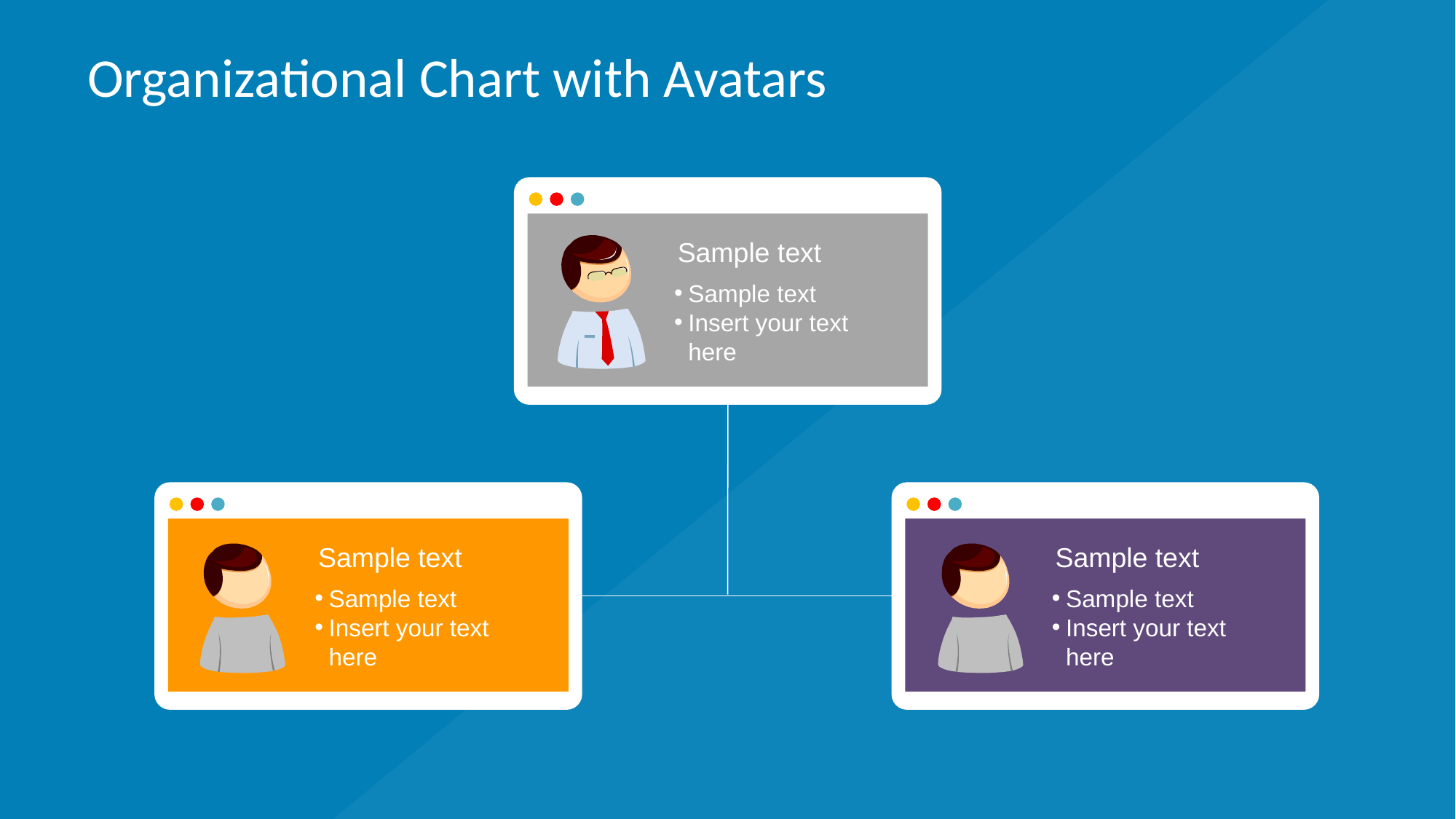

# Organizational Chart with Avatars

Sample text
Sample text
Insert your text here

Sample text
Sample text
Insert your text here

Sample text
Sample text
Insert your text here